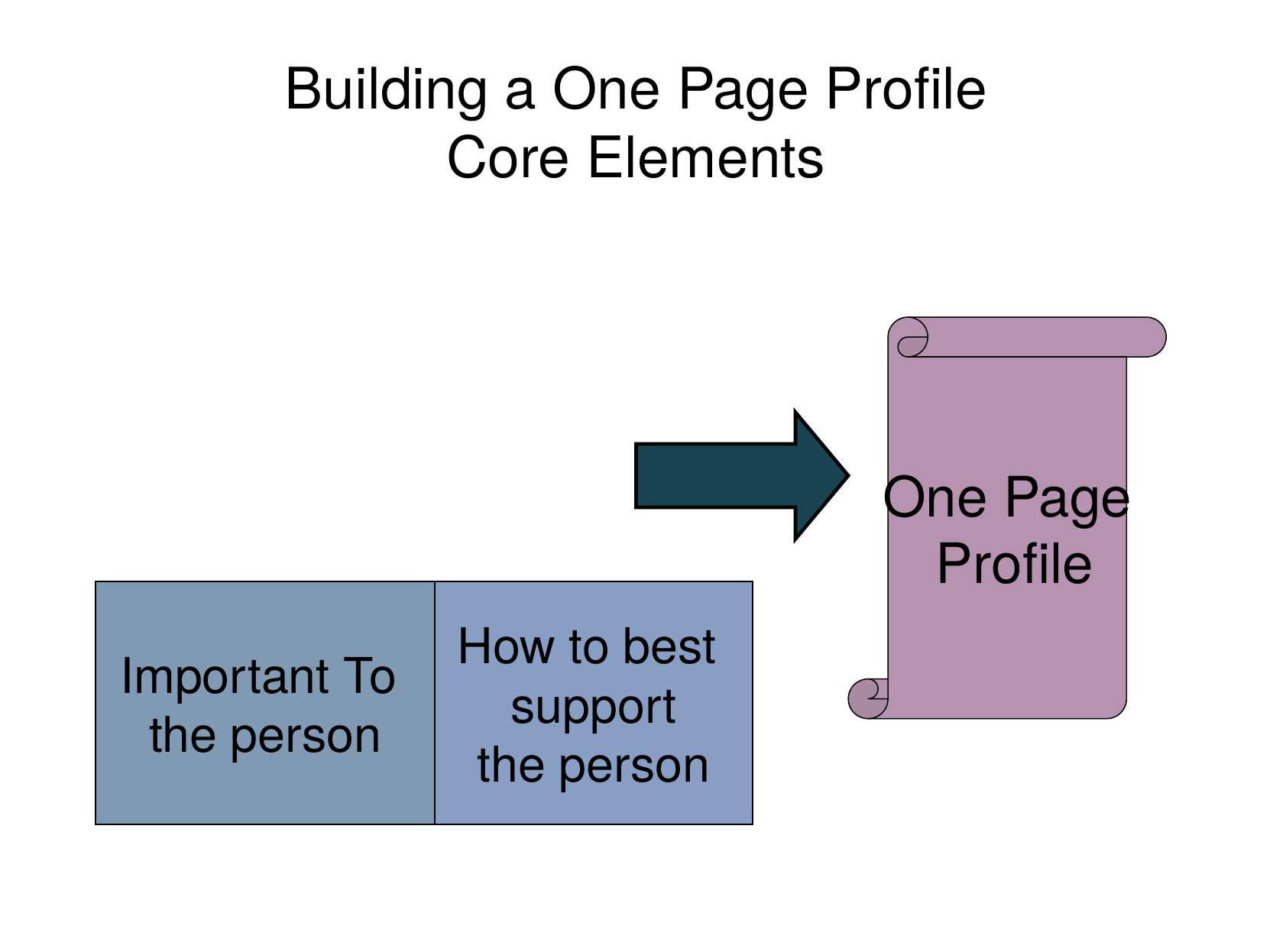

Building a One Page Profile
Core Elements
One Page
 Profile

Important To
the person
How to best
support
the person